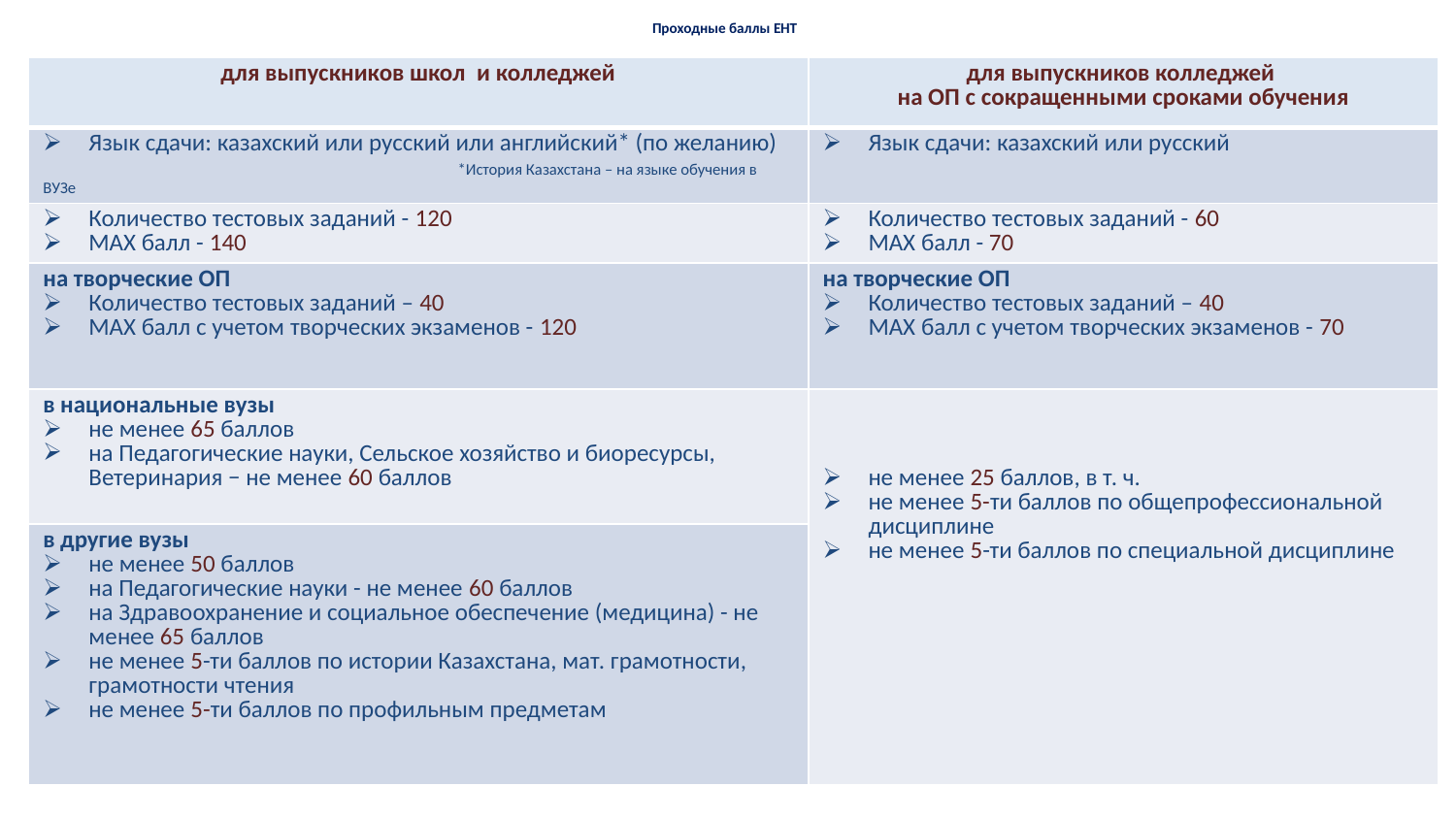

# Проходные баллы ЕНТ
| для выпускников школ и колледжей | для выпускников колледжей на ОП с сокращенными сроками обучения |
| --- | --- |
| Язык сдачи: казахский или русский или английский\* (по желанию) \*История Казахстана – на языке обучения в ВУЗе | Язык сдачи: казахский или русский |
| Количество тестовых заданий - 120 MAX балл - 140 | Количество тестовых заданий - 60 MAX балл - 70 |
| на творческие ОП Количество тестовых заданий – 40 MAX балл с учетом творческих экзаменов - 120 | на творческие ОП Количество тестовых заданий – 40 MAX балл с учетом творческих экзаменов - 70 |
| в национальные вузы не менее 65 баллов на Педагогические науки, Сельское хозяйство и биоресурсы, Ветеринария − не менее 60 баллов | не менее 25 баллов, в т. ч. не менее 5-ти баллов по общепрофессиональной дисциплине не менее 5-ти баллов по специальной дисциплине |
| в другие вузы не менее 50 баллов на Педагогические науки - не менее 60 баллов на Здравоохранение и социальное обеспечение (медицина) - не менее 65 баллов не менее 5-ти баллов по истории Казахстана, мат. грамотности, грамотности чтения не менее 5-ти баллов по профильным предметам |  |